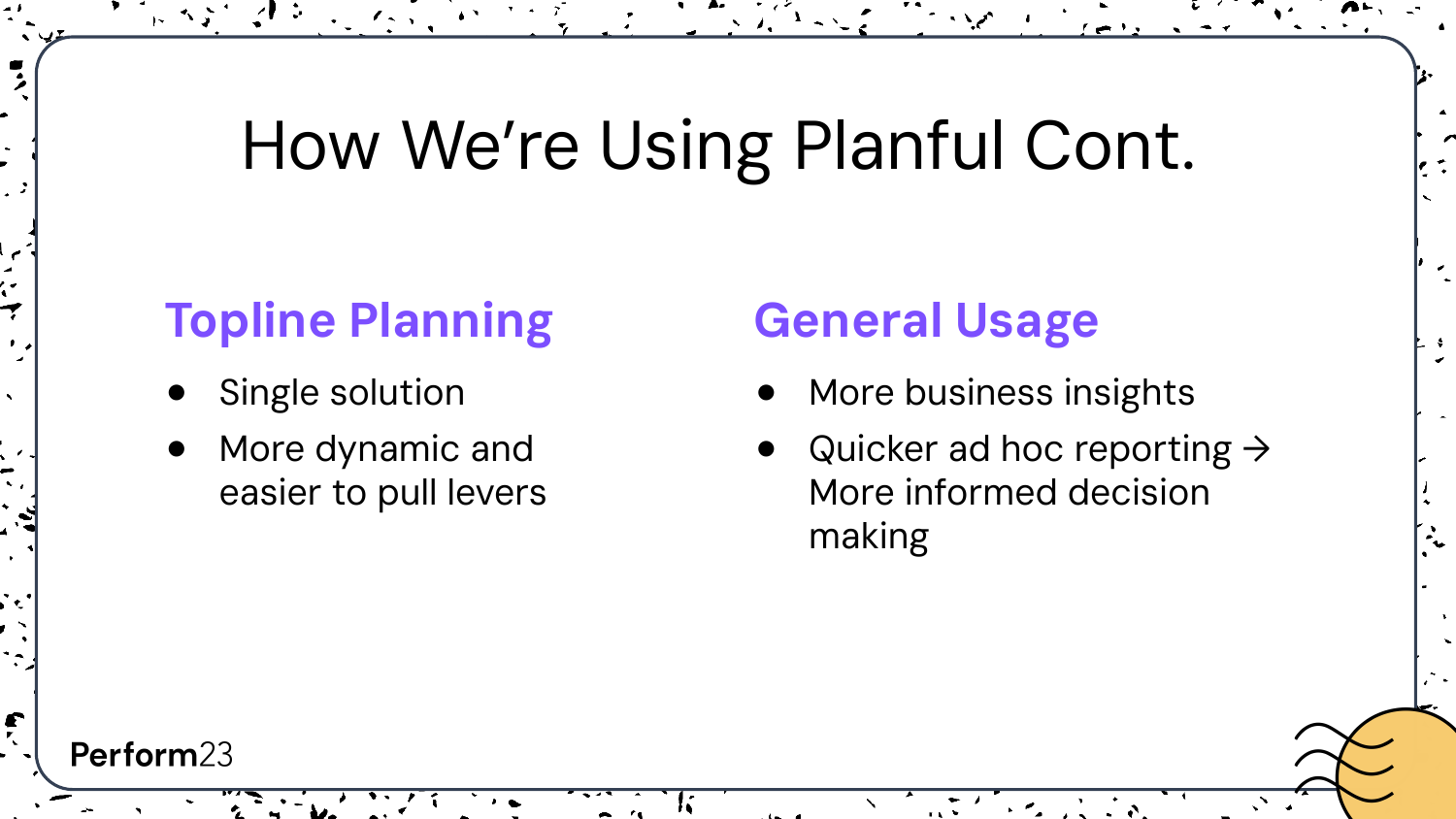

How We’re Using Planful Cont.
Topline Planning
General Usage
Single solution
More dynamic and easier to pull levers
More business insights
Quicker ad hoc reporting →
More informed decision making